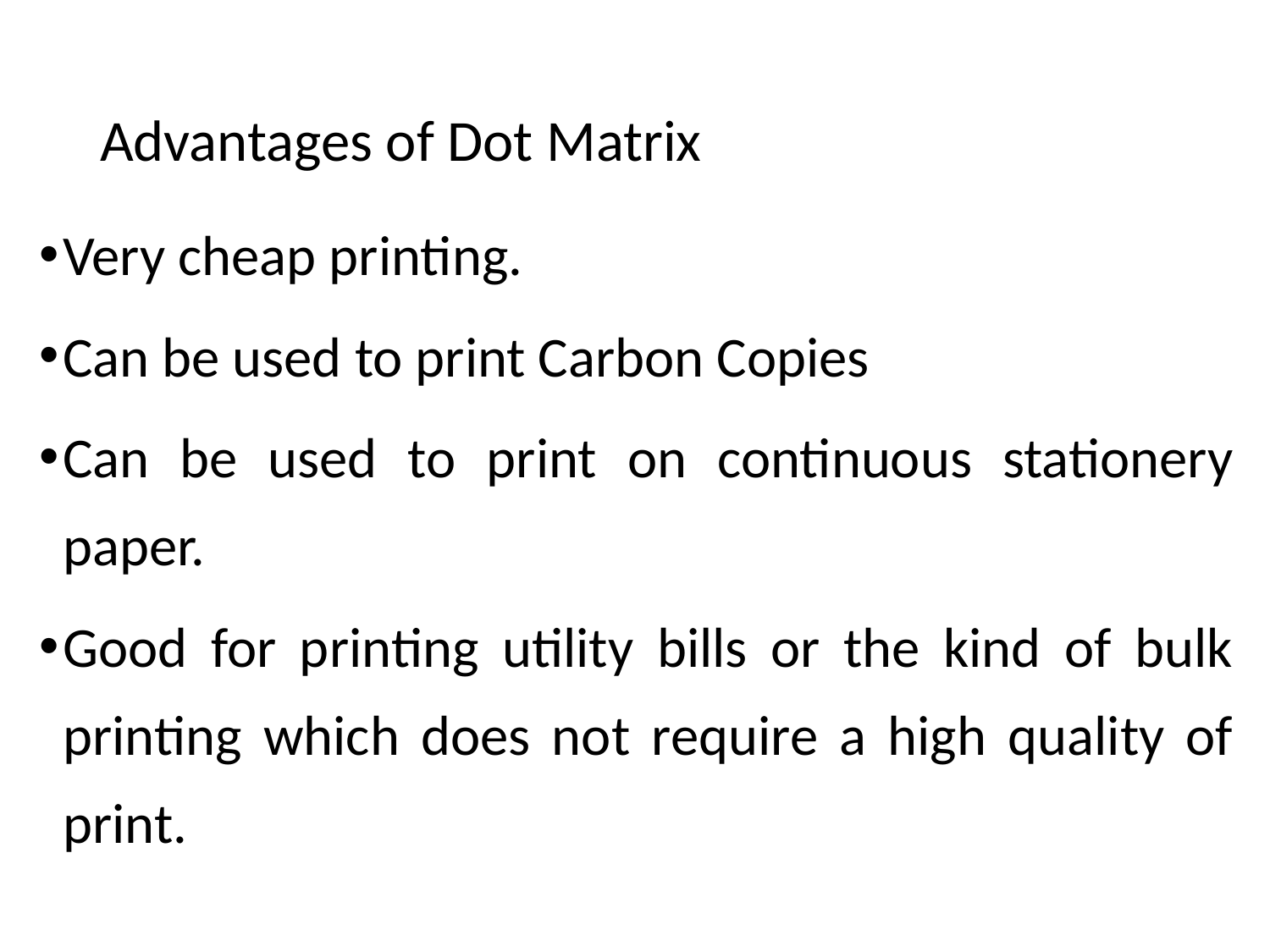

# Advantages of Dot Matrix
Very cheap printing.
Can be used to print Carbon Copies
Can be used to print on continuous stationery paper.
Good for printing utility bills or the kind of bulk printing which does not require a high quality of print.